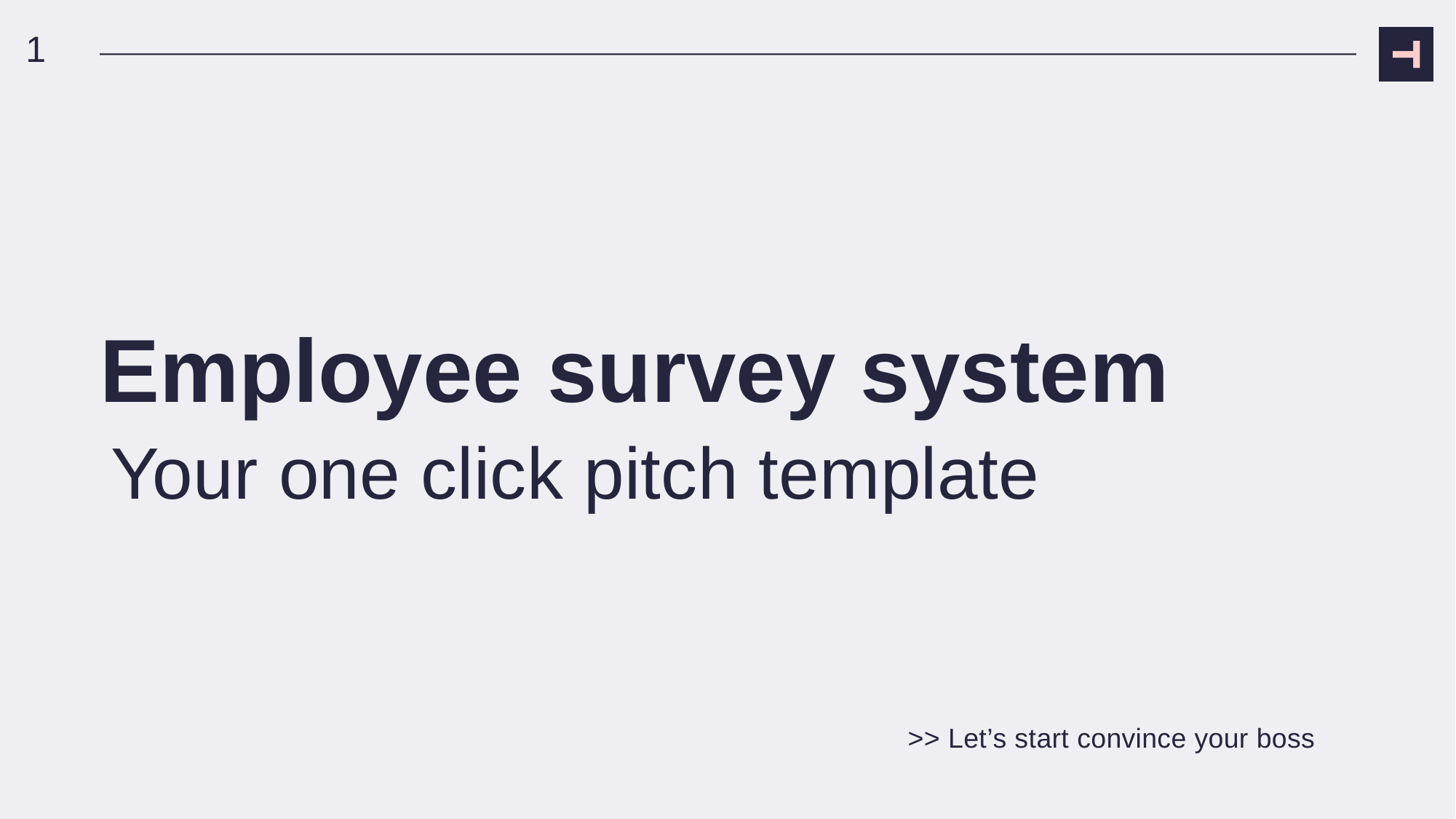

1
Employee survey system
Your one click pitch template
>> Let’s start convince your boss